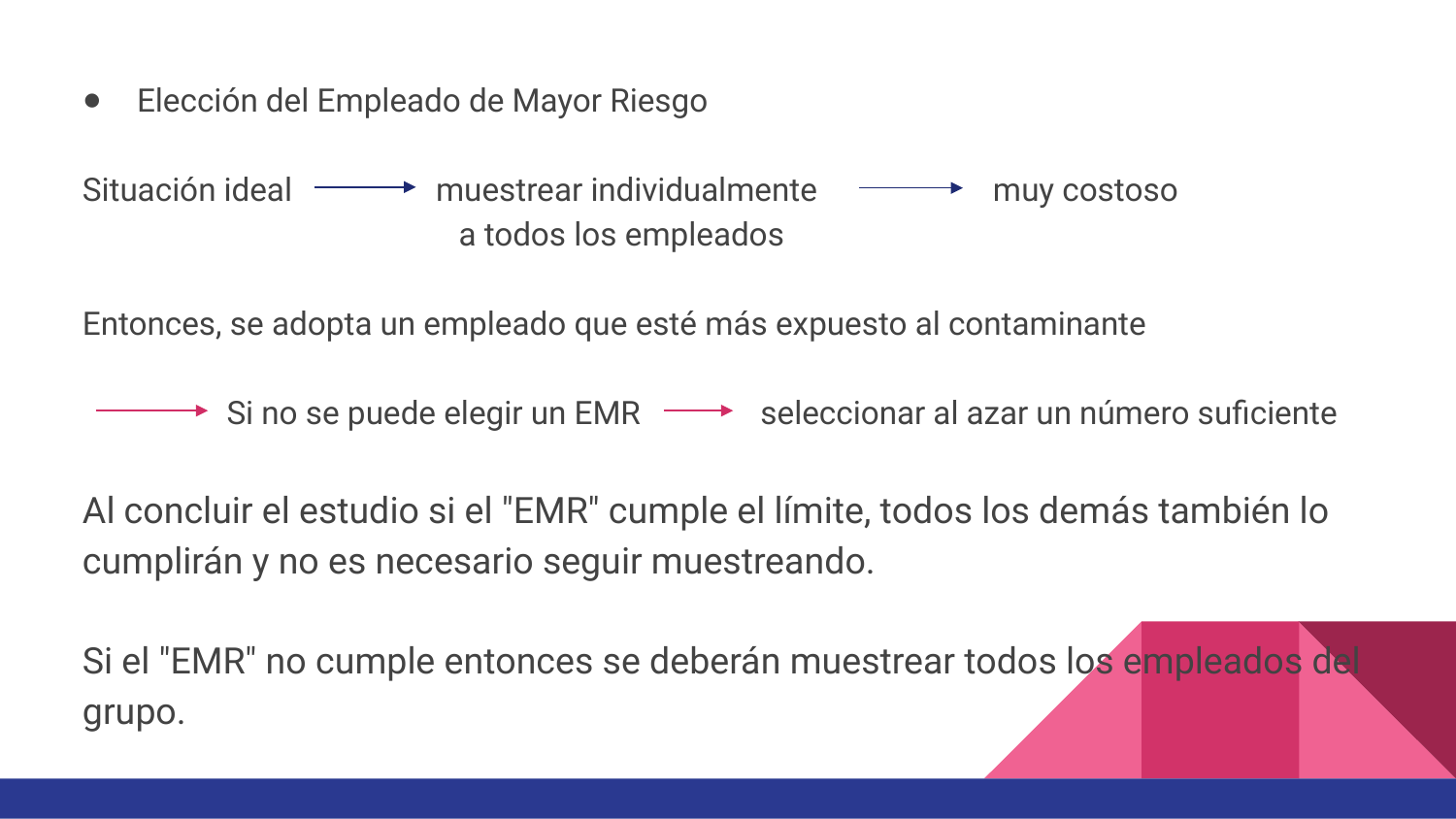

Elección del Empleado de Mayor Riesgo

Situación ideal                  muestrear individualmente                      muy costoso
                                               a todos los empleados

Entonces, se adopta un empleado que esté más expuesto al contaminante

                  Si no se puede elegir un EMR               seleccionar al azar un número suficiente

Al concluir el estudio si el "EMR" cumple el límite, todos los demás también lo cumplirán y no es necesario seguir muestreando.

Si el "EMR" no cumple entonces se deberán muestrear todos los empleados del grupo.